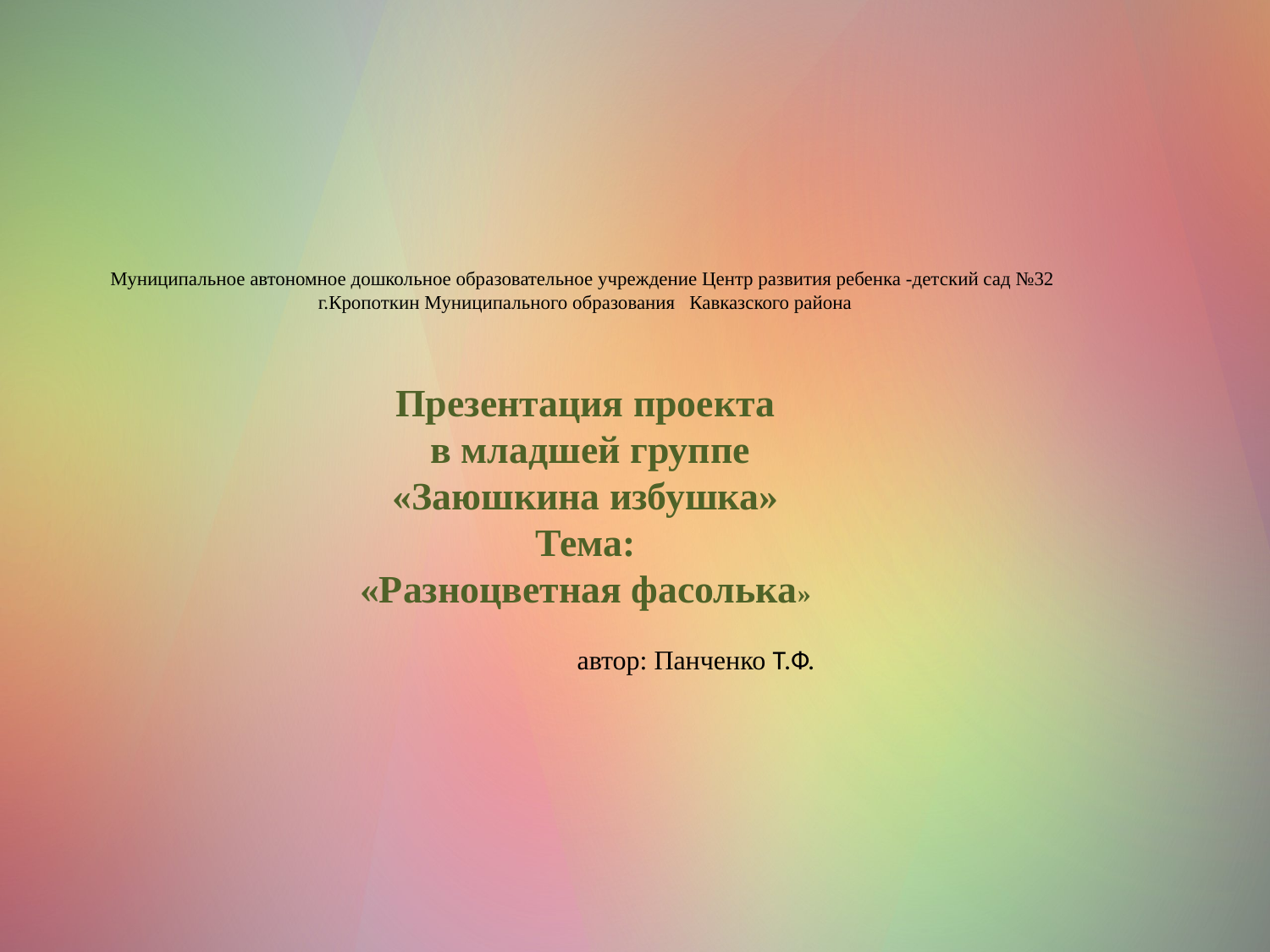

# Муниципальное автономное дошкольное образовательное учреждение Центр развития ребенка -детский сад №32 г.Кропоткин Муниципального образования   Кавказского района Презентация проекта в младшей группе «Заюшкина избушка» Тема: «Разноцветная фасолька» автор: Панченко Т.Ф.